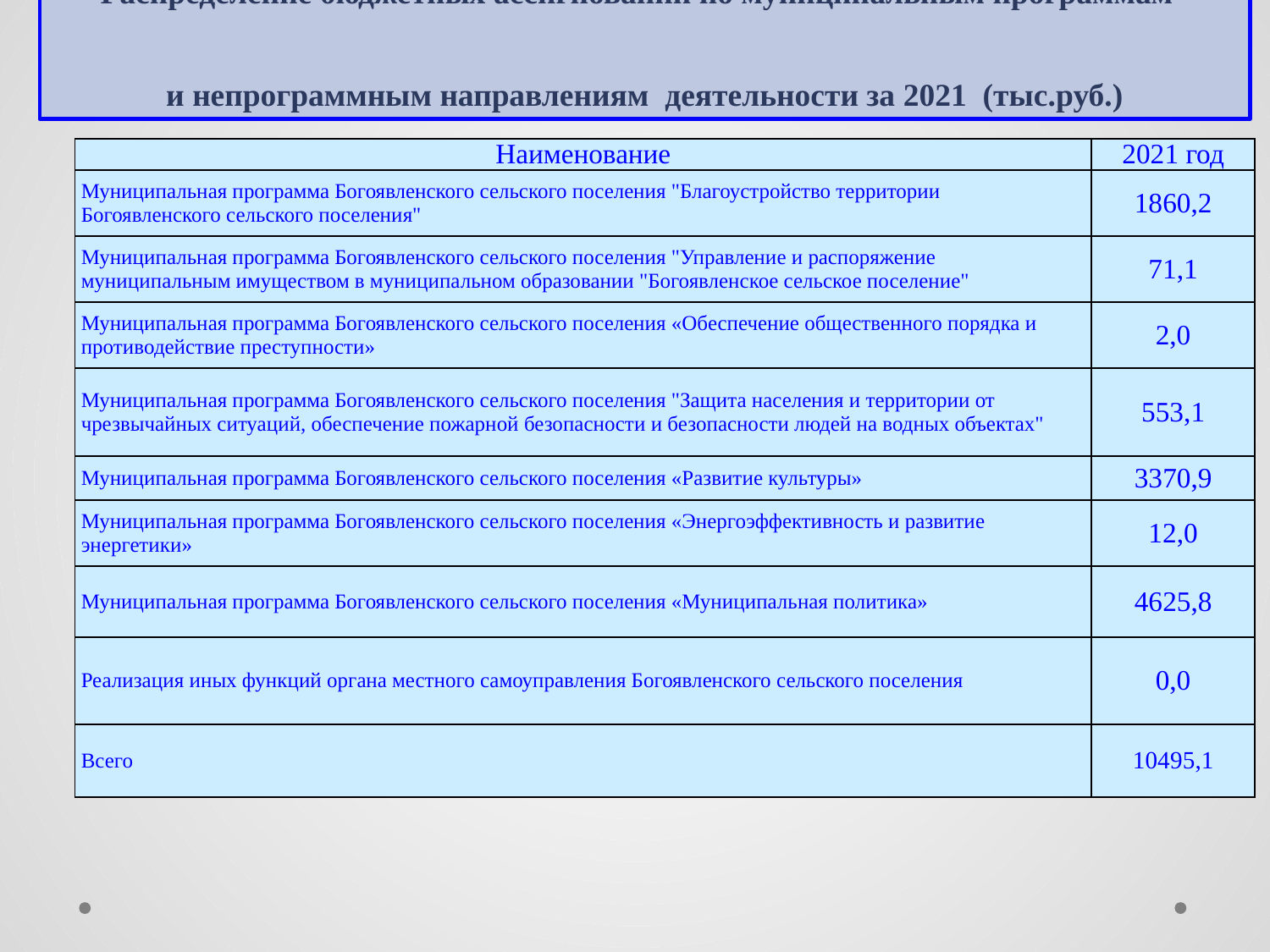

# Распределение бюджетных ассигнований по муниципальным программам и непрограммным направлениям  деятельности за 2021  (тыс.руб.)
| Наименование | 2021 год |
| --- | --- |
| Муниципальная программа Богоявленского сельского поселения "Благоустройство территории Богоявленского сельского поселения" | 1860,2 |
| Муниципальная программа Богоявленского сельского поселения "Управление и распоряжение муниципальным имуществом в муниципальном образовании "Богоявленское сельское поселение" | 71,1 |
| Муниципальная программа Богоявленского сельского поселения «Обеспечение общественного порядка и противодействие преступности» | 2,0 |
| Муниципальная программа Богоявленского сельского поселения "Защита населения и территории от чрезвычайных ситуаций, обеспечение пожарной безопасности и безопасности людей на водных объектах" | 553,1 |
| Муниципальная программа Богоявленского сельского поселения «Развитие культуры» | 3370,9 |
| Муниципальная программа Богоявленского сельского поселения «Энергоэффективность и развитие энергетики» | 12,0 |
| Муниципальная программа Богоявленского сельского поселения «Муниципальная политика» | 4625,8 |
| Реализация иных функций органа местного самоуправления Богоявленского сельского поселения | 0,0 |
| Всего | 10495,1 |